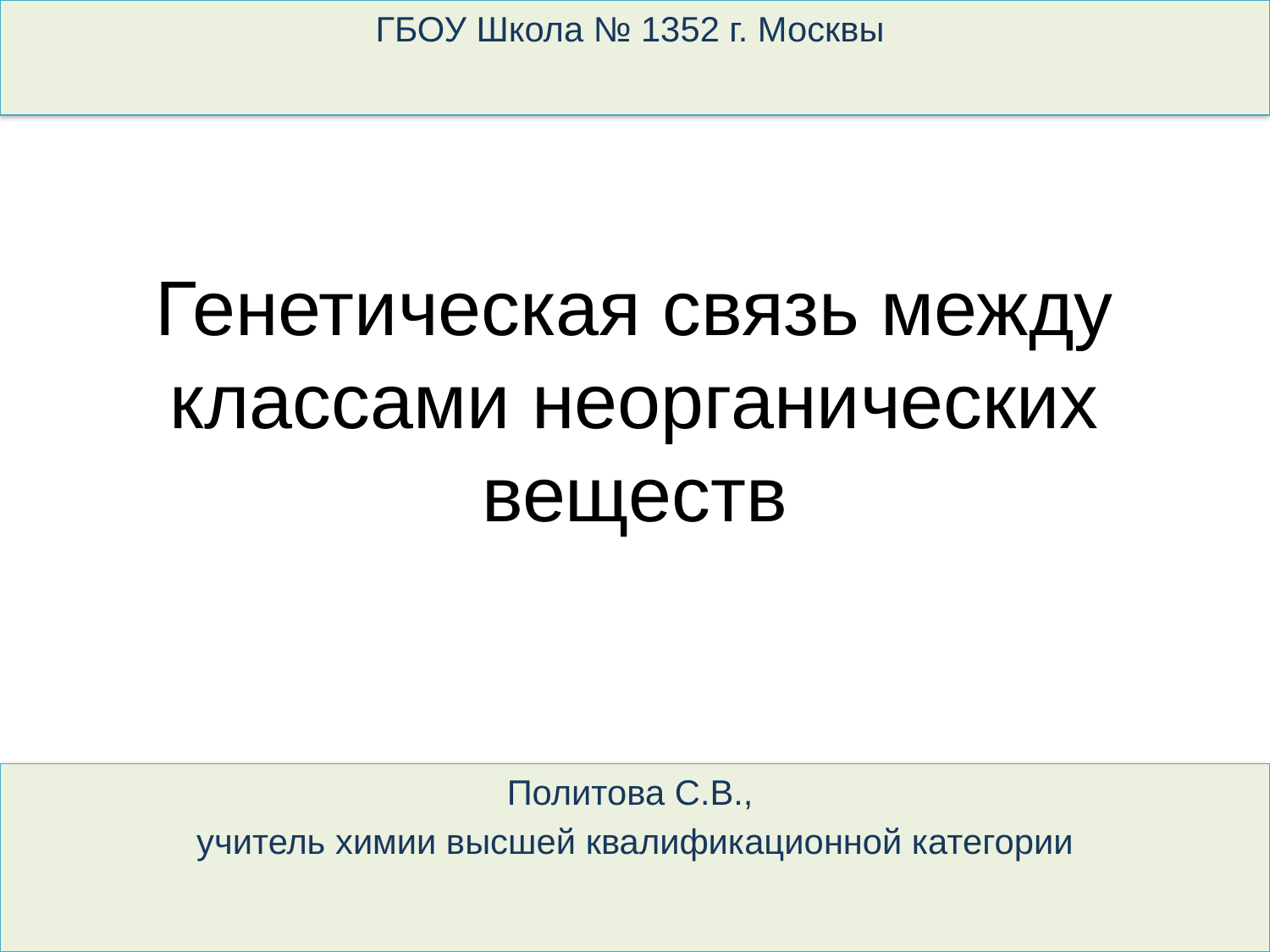

ГБОУ Школа № 1352 г. Москвы
# Генетическая связь между классами неорганических веществ
Политова С.В.,
учитель химии высшей квалификационной категории